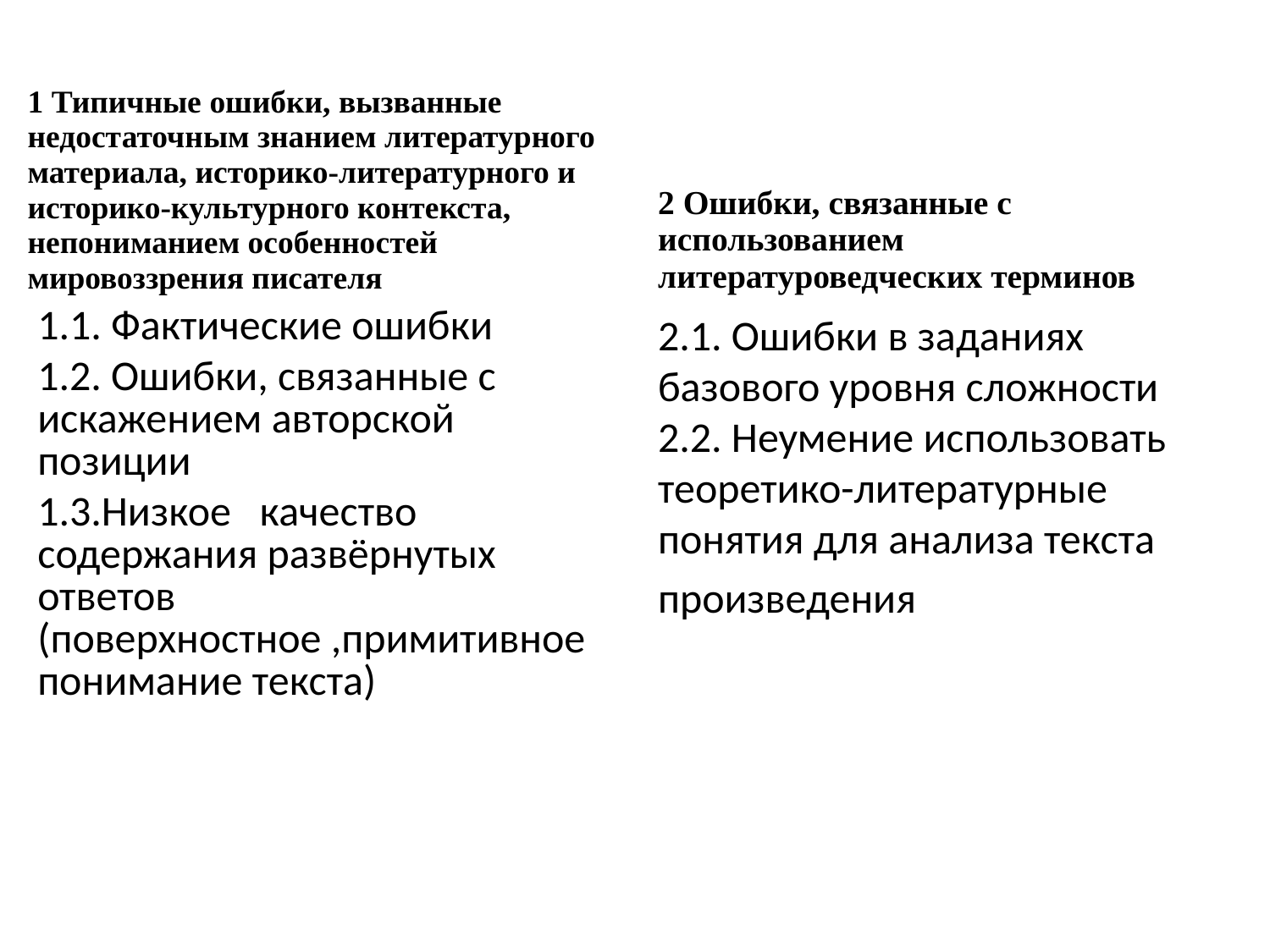

#
1 Типичные ошибки, вызванные недостаточным знанием литературного
материала, историко-литературного и историко-культурного контекста,
непониманием особенностей мировоззрения писателя
2 Ошибки, связанные с использованием литературоведческих терминов
1.1. Фактические ошибки
1.2. Ошибки, связанные с искажением авторской позиции
1.3.Низкое   качество содержания развёрнутых ответов (поверхностное ,примитивное понимание текста)

2.1. Ошибки в заданиях базового уровня сложности 2.2. Неумение использовать теоретико-литературные понятия для анализа текста
произведения